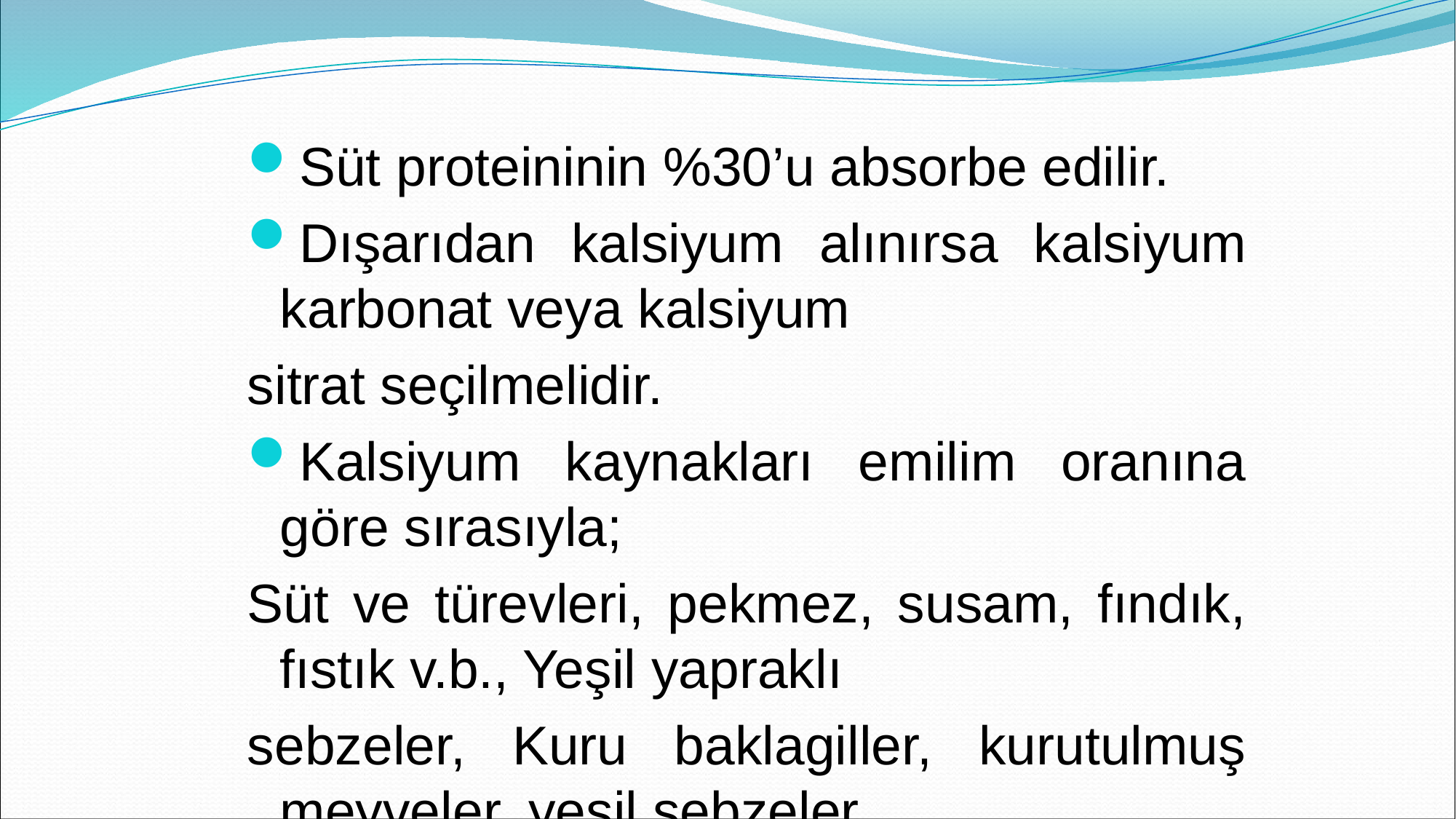

#
Süt proteininin %30’u absorbe edilir.
Dışarıdan kalsiyum alınırsa kalsiyum karbonat veya kalsiyum
sitrat seçilmelidir.
Kalsiyum kaynakları emilim oranına göre sırasıyla;
Süt ve türevleri, pekmez, susam, fındık, fıstık v.b., Yeşil yapraklı
sebzeler, Kuru baklagiller, kurutulmuş meyveler, yeşil sebzeler,
yumurta, portakal, limon, çilek, tahıllar, taze sebze ve meyveler.